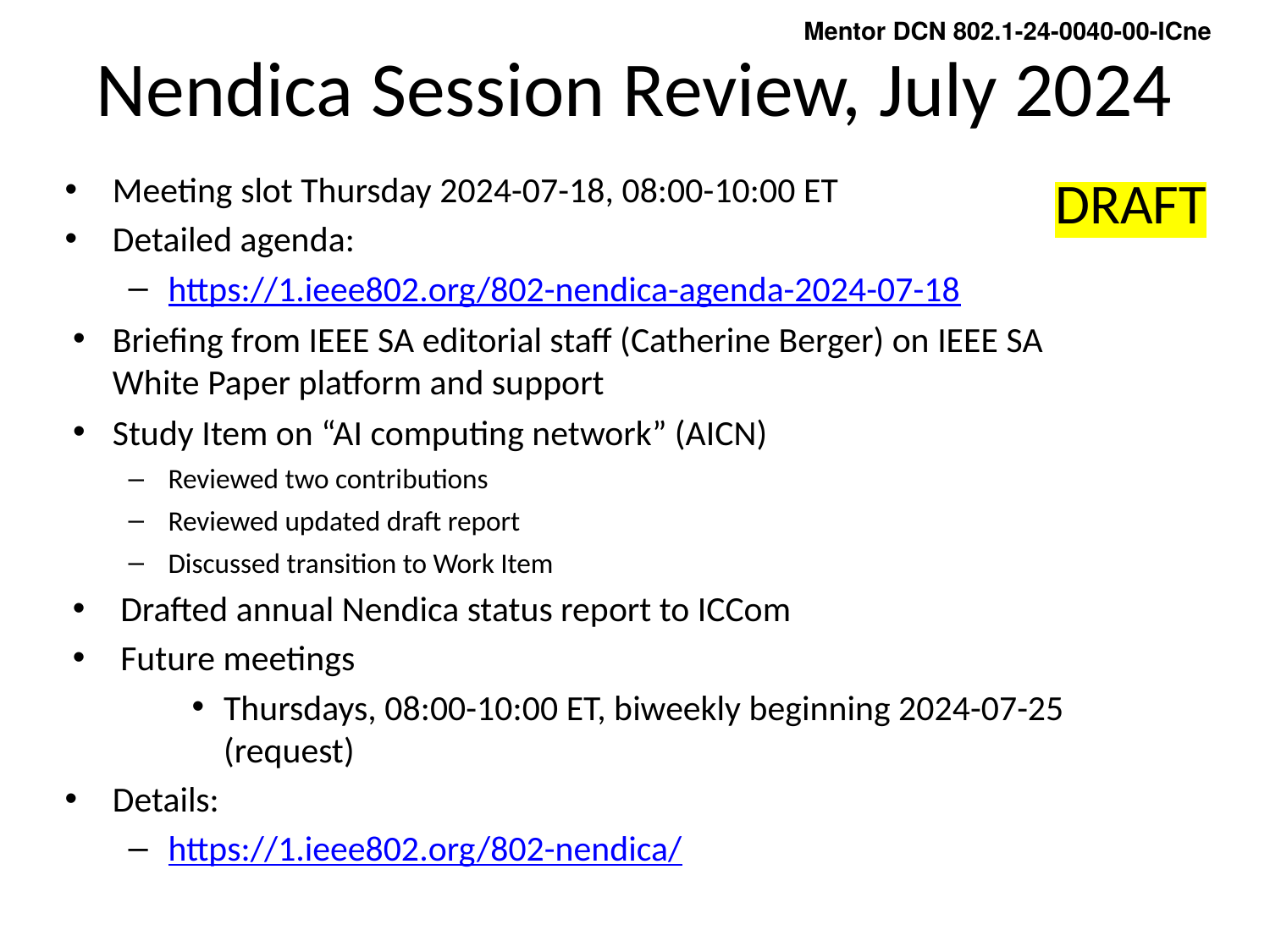

Mentor DCN 802.1-24-0040-00-ICne
# Nendica Session Review, July 2024
Meeting slot Thursday 2024-07-18, 08:00-10:00 ET
Detailed agenda:
https://1.ieee802.org/802-nendica-agenda-2024-07-18
Briefing from IEEE SA editorial staff (Catherine Berger) on IEEE SA White Paper platform and support
Study Item on “AI computing network” (AICN)
Reviewed two contributions
Reviewed updated draft report
Discussed transition to Work Item
Drafted annual Nendica status report to ICCom
Future meetings
Thursdays, 08:00-10:00 ET, biweekly beginning 2024-07-25 (request)
Details:
https://1.ieee802.org/802-nendica/
48
DRAFT